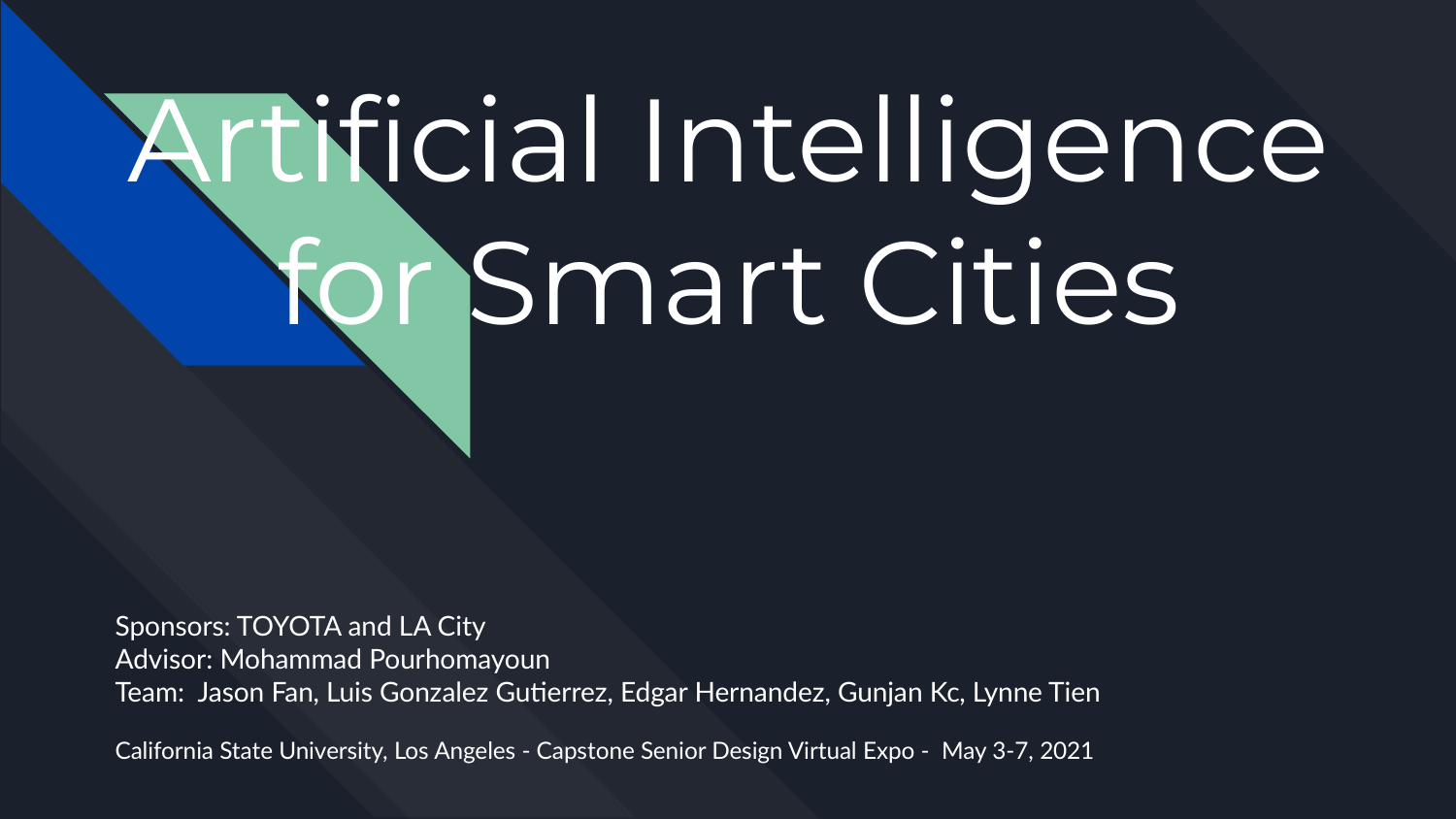

# Artificial Intelligence for Smart Cities
Sponsors: TOYOTA and LA City
Advisor: Mohammad Pourhomayoun
Team:  Jason Fan, Luis Gonzalez Gutierrez, Edgar Hernandez, Gunjan Kc, Lynne Tien

California State University, Los Angeles - Capstone Senior Design Virtual Expo -  May 3-7, 2021